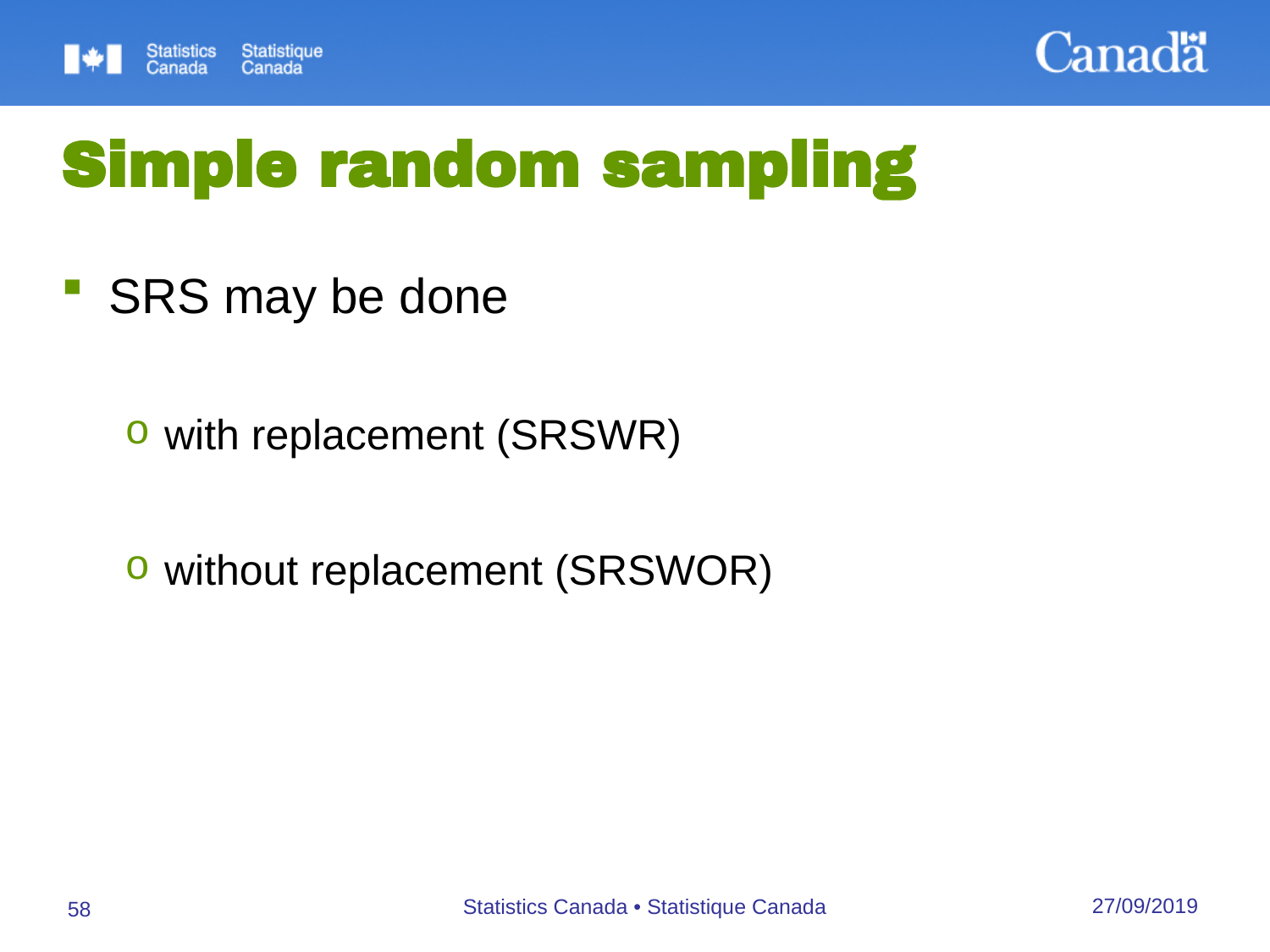

# Simple random sampling
SRS may be done

with replacement (SRSWR)

without replacement (SRSWOR)
27/09/2019
Statistics Canada • Statistique Canada
58